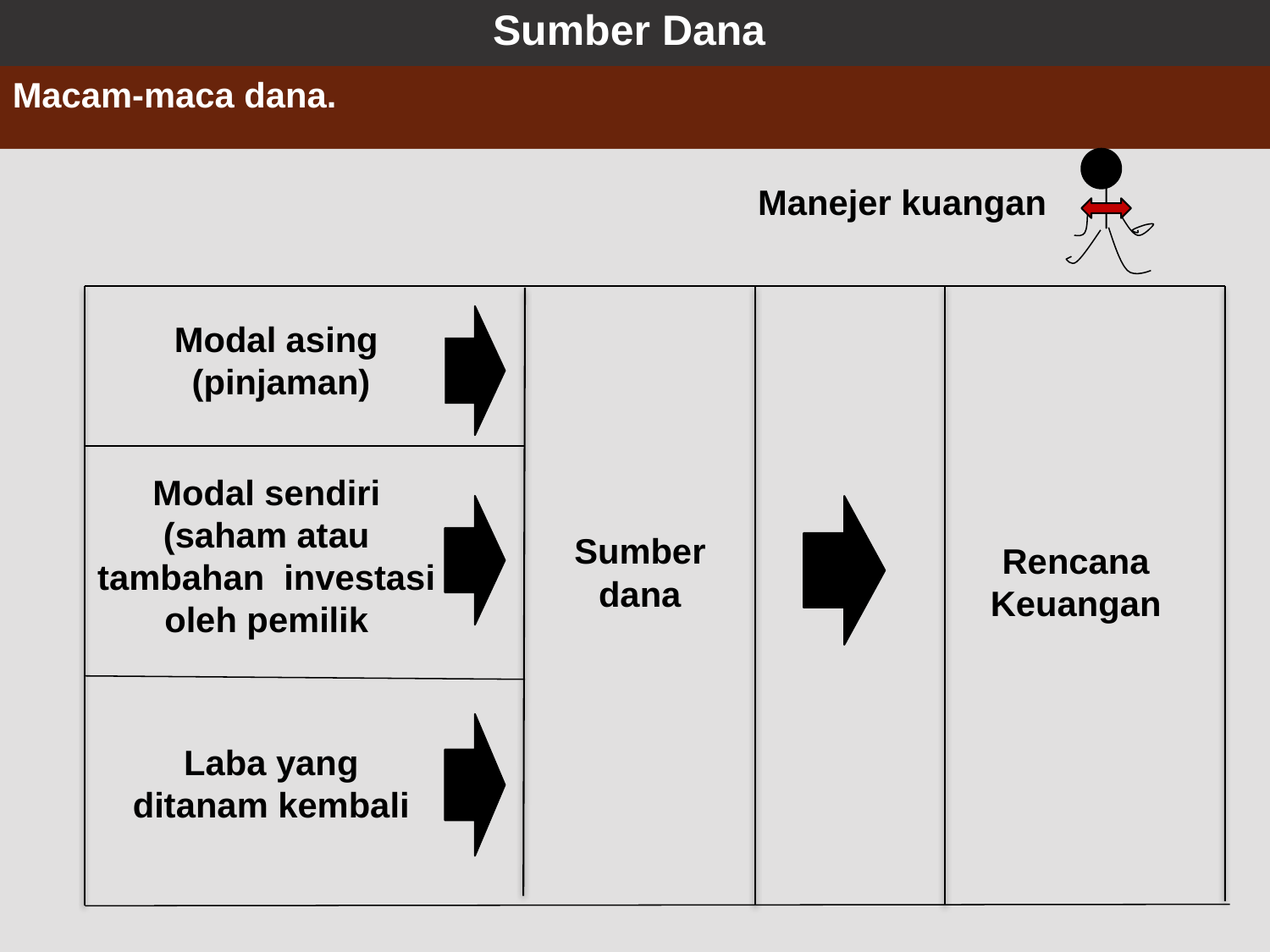

# Sumber Dana
Macam-maca dana.

Manejer kuangan

Modal asing  (pinjaman)

Modal sendiri (saham atau tambahan  investasi oleh pemilik

Sumber dana
Rencana Keuangan

Laba yang ditanam kembali